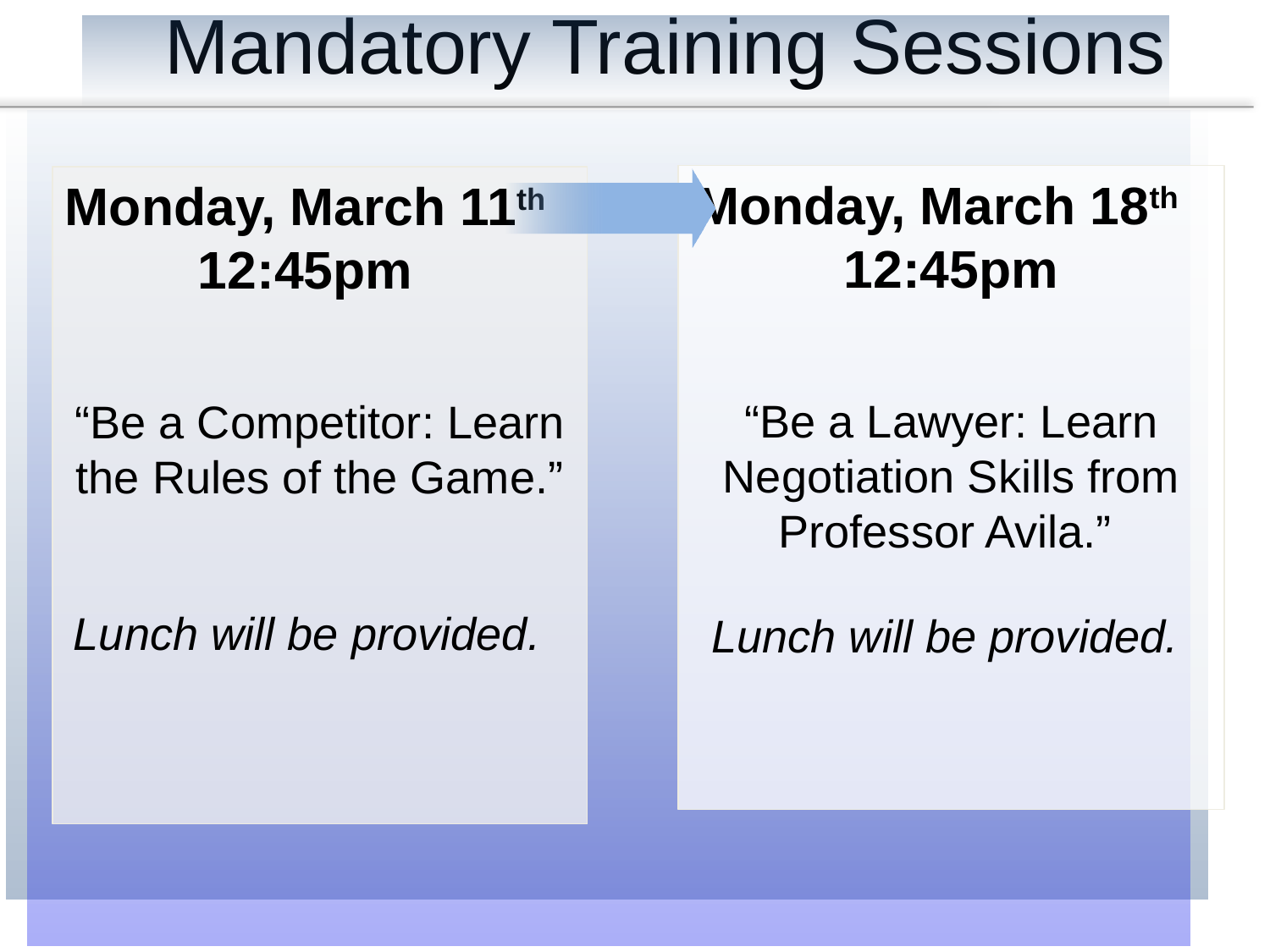

# Mandatory Training Sessions

Monday, March 18th
12:45pm

“Be a Lawyer: Learn Negotiation Skills from Professor Avila.”

Lunch will be provided.
Monday, March 11th
12:45pm

“Be a Competitor: Learn the Rules of the Game.”

Lunch will be provided.